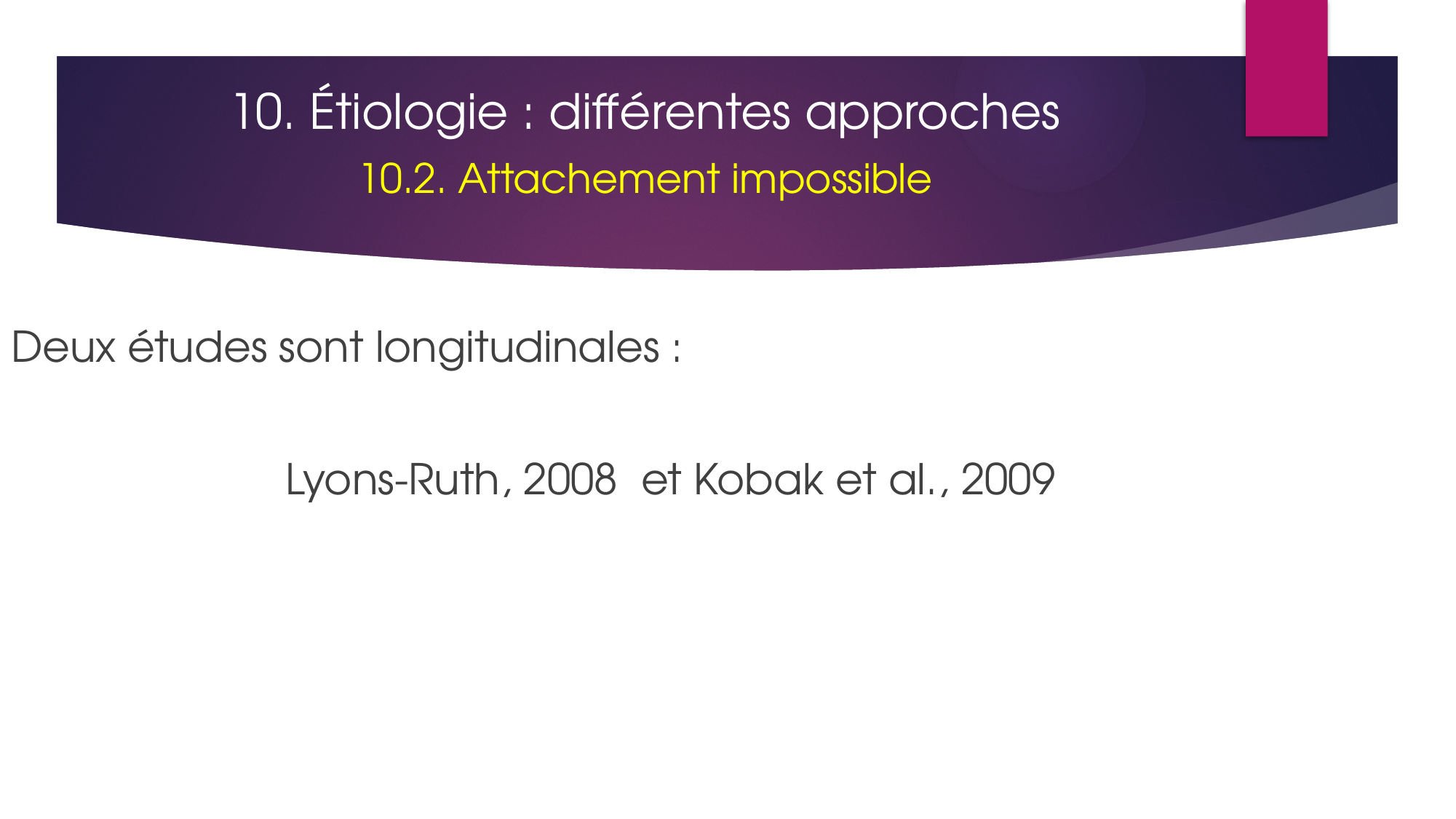

10. Étiologie : différentes approches
10.2. Attachement impossible

Deux études sont longitudinales :

Lyons-Ruth, 2008  et Kobak et al., 2009